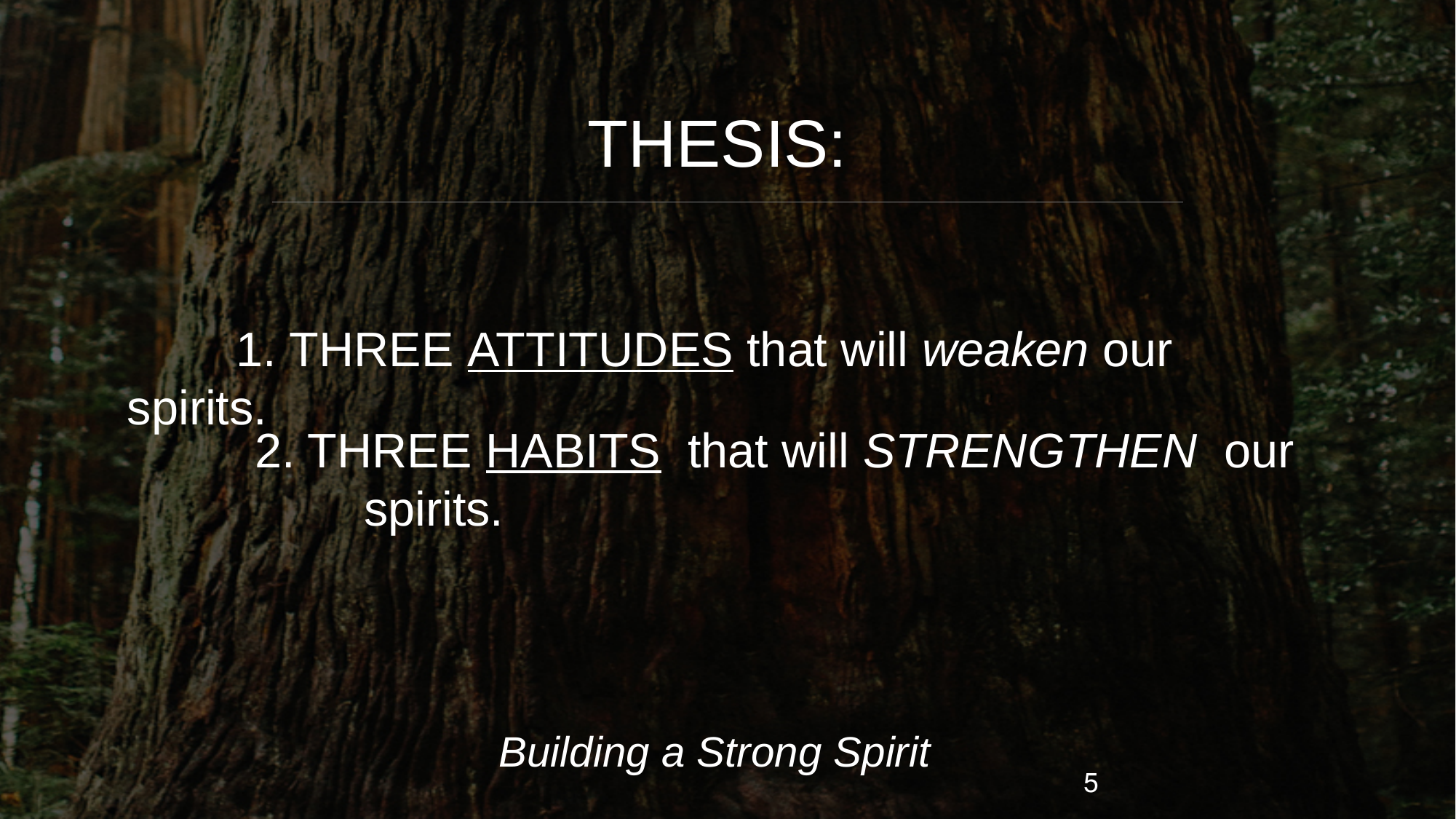

THESIS:

	1. THREE ATTITUDES that will weaken our spirits.

	2. THREE HABITS  that will STRENGTHEN  our 		spirits.

Building a Strong Spirit
5